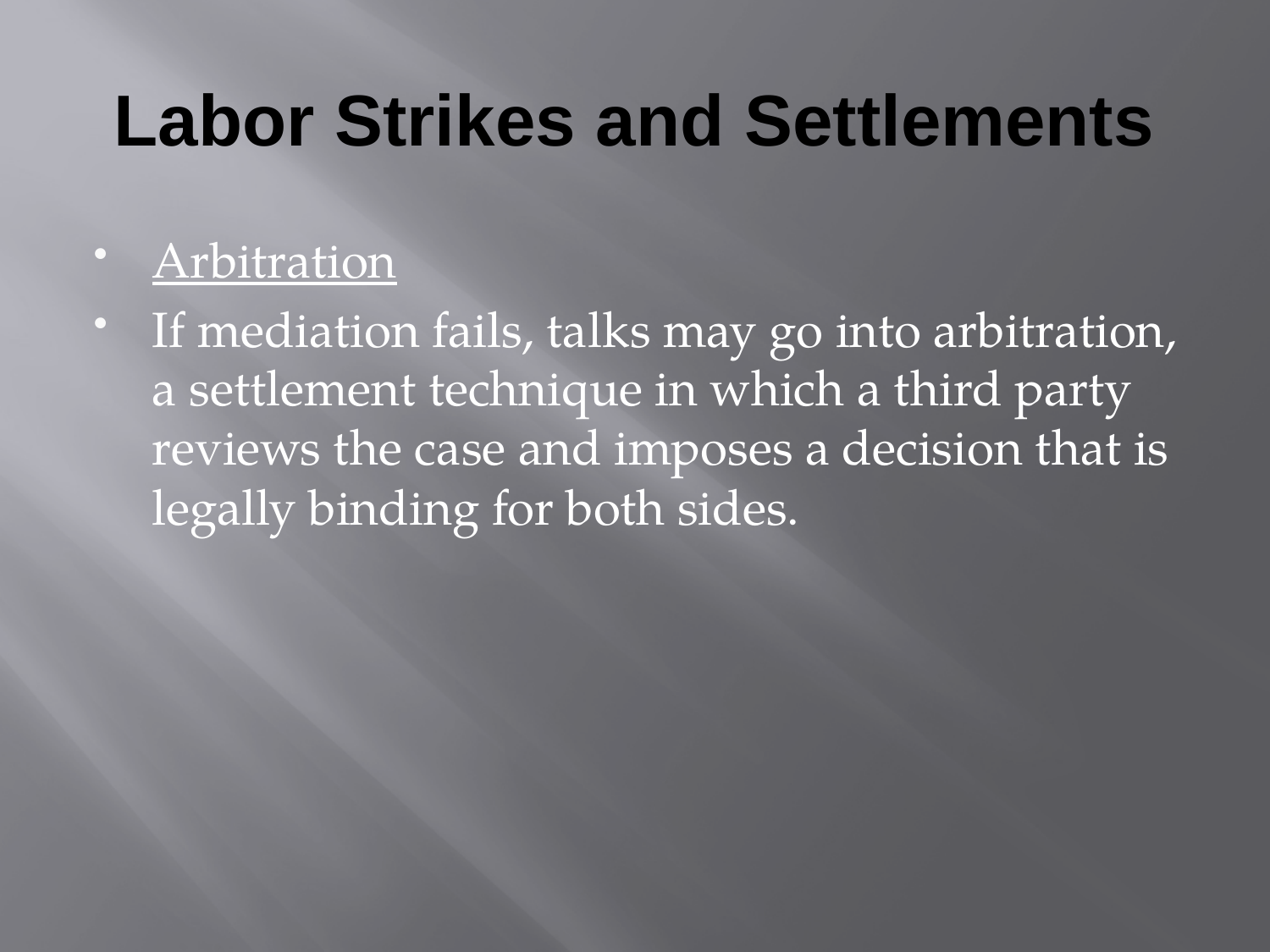

# Labor Strikes and Settlements
Arbitration
If mediation fails, talks may go into arbitration, a settlement technique in which a third party reviews the case and imposes a decision that is legally binding for both sides.